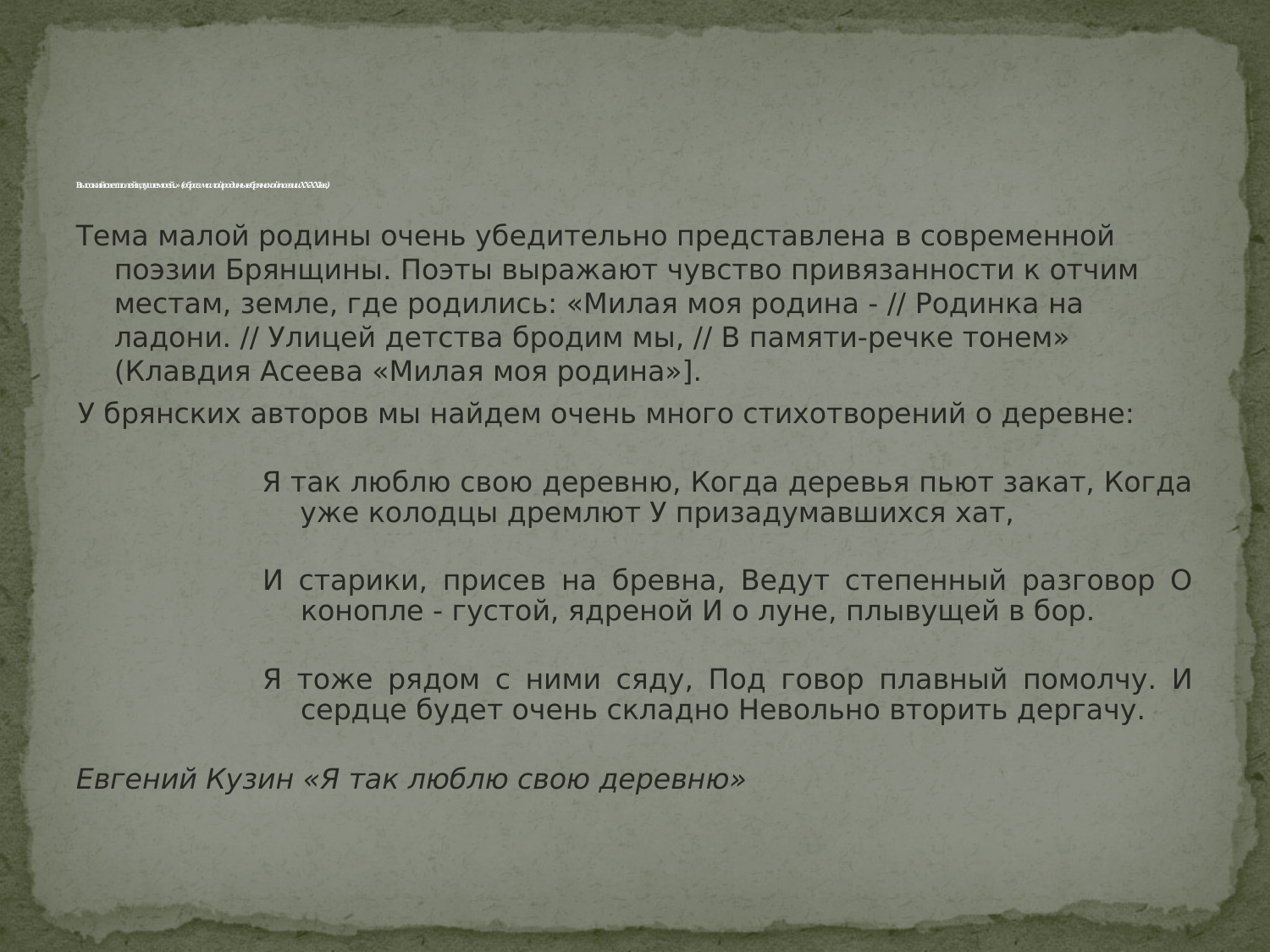

# Высокий свет полей в душе моей...» (образ малой родины в брянской поэзии XX-XXI вв.)
Тема малой родины очень убедительно представлена в современной поэзии Брянщины. Поэты выражают чувство привязанности к отчим местам, земле, где родились: «Милая моя родина - // Родинка на ладони. // Улицей детства бродим мы, // В памяти-речке тонем» (Клавдия Асеева «Милая моя родина»].
У брянских авторов мы найдем очень много стихотворений о деревне:
Я так люблю свою деревню, Когда деревья пьют закат, Когда уже колодцы дремлют У призадумавшихся хат,
И старики, присев на бревна, Ведут степенный разговор О конопле - густой, ядреной И о луне, плывущей в бор.
Я тоже рядом с ними сяду, Под говор плавный помолчу. И сердце будет очень складно Невольно вторить дергачу.
Евгений Кузин «Я так люблю свою деревню»